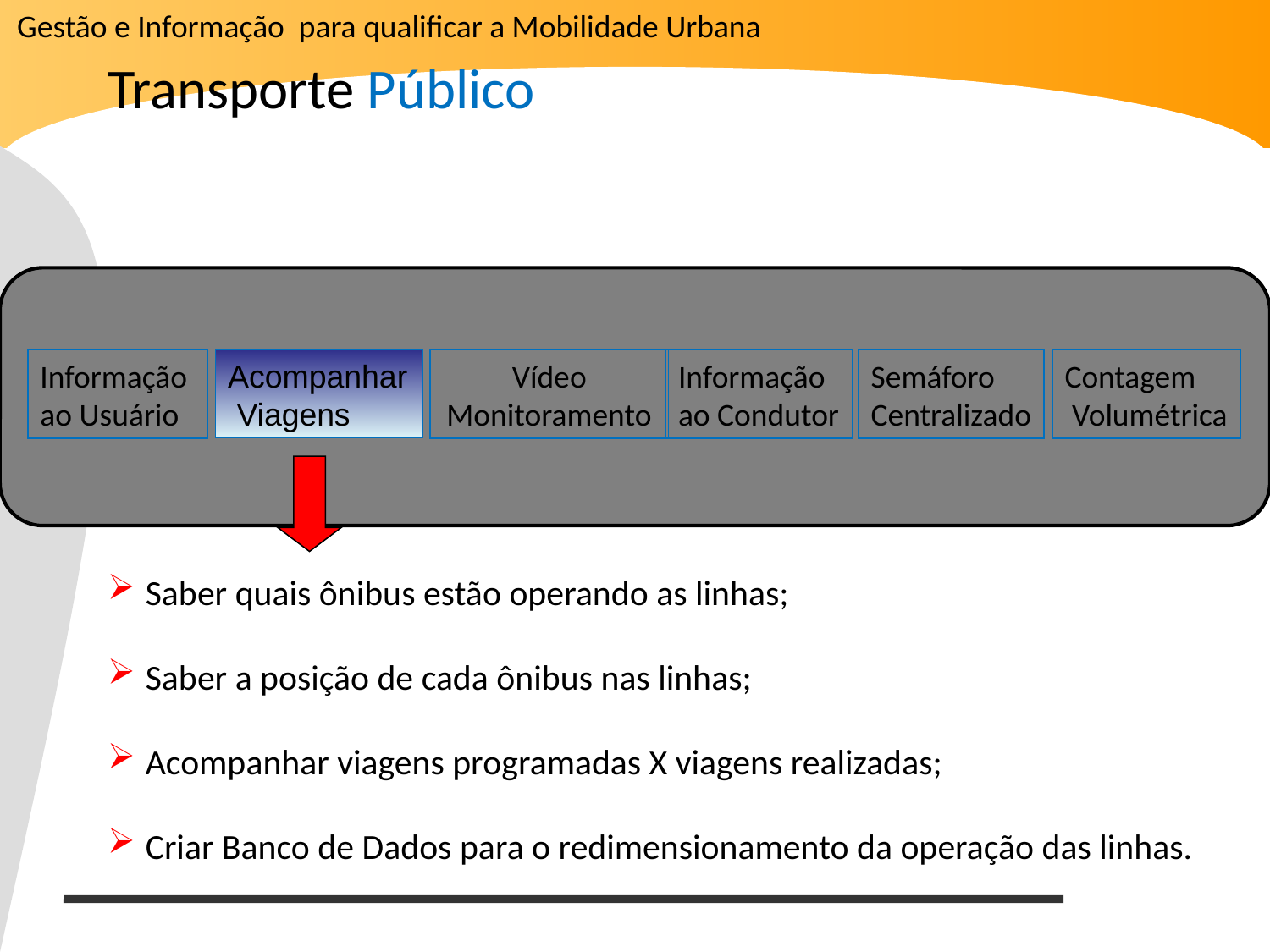

Gestão e Informação  para qualificar a Mobilidade Urbana
Transporte Público

Informação
ao Usuário
Acompanhar
 Viagens
Vídeo
Monitoramento
Informação
ao Condutor
Semáforo
Centralizado
Contagem
 Volumétrica

 Saber quais ônibus estão operando as linhas;

 Saber a posição de cada ônibus nas linhas;

 Acompanhar viagens programadas X viagens realizadas;

 Criar Banco de Dados para o redimensionamento da operação das linhas.